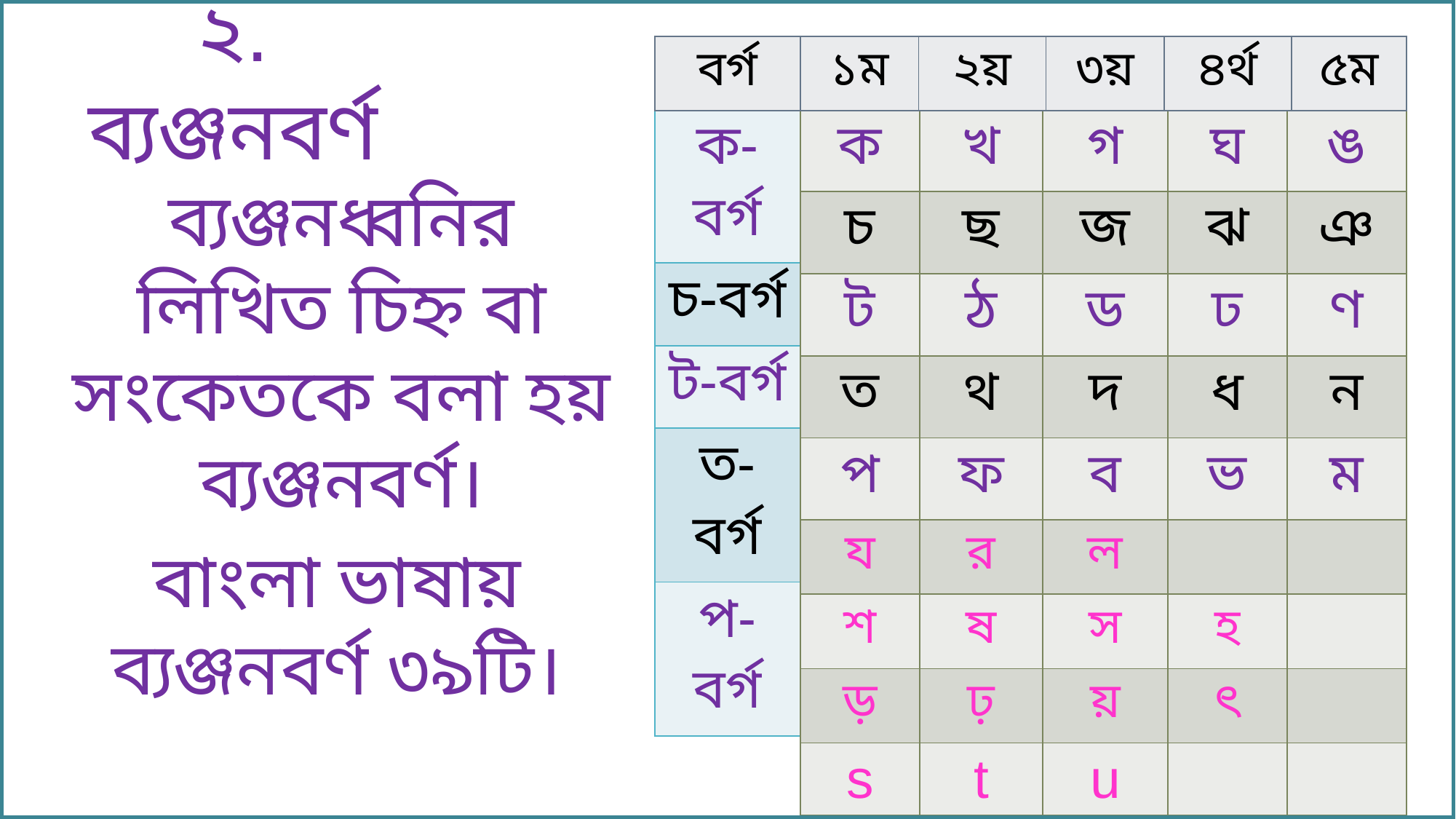

| বর্গ | ১ম | ২য় | ৩য় | ৪র্থ | ৫ম |
| --- | --- | --- | --- | --- | --- |
২. ব্যঞ্জনবর্ণ
| ক-বর্গ |
| --- |
| চ-বর্গ |
| ট-বর্গ |
| ত-বর্গ |
| প-বর্গ |
| ক | খ | গ | ঘ | ঙ |
| --- | --- | --- | --- | --- |
| চ | ছ | জ | ঝ | ঞ |
| ট | ঠ | ড | ঢ | ণ |
| ত | থ | দ | ধ | ন |
| প | ফ | ব | ভ | ম |
| য | র | ল |  |  |
| শ | ষ | স | হ |  |
| ড় | ঢ় | য় | ৎ |  |
| s | t | u |  |  |
ব্যঞ্জনধ্বনির লিখিত চিহ্ন বা সংকেতকে বলা হয় ব্যঞ্জনবর্ণ।
বাংলা ভাষায় ব্যঞ্জনবর্ণ ৩৯টি।